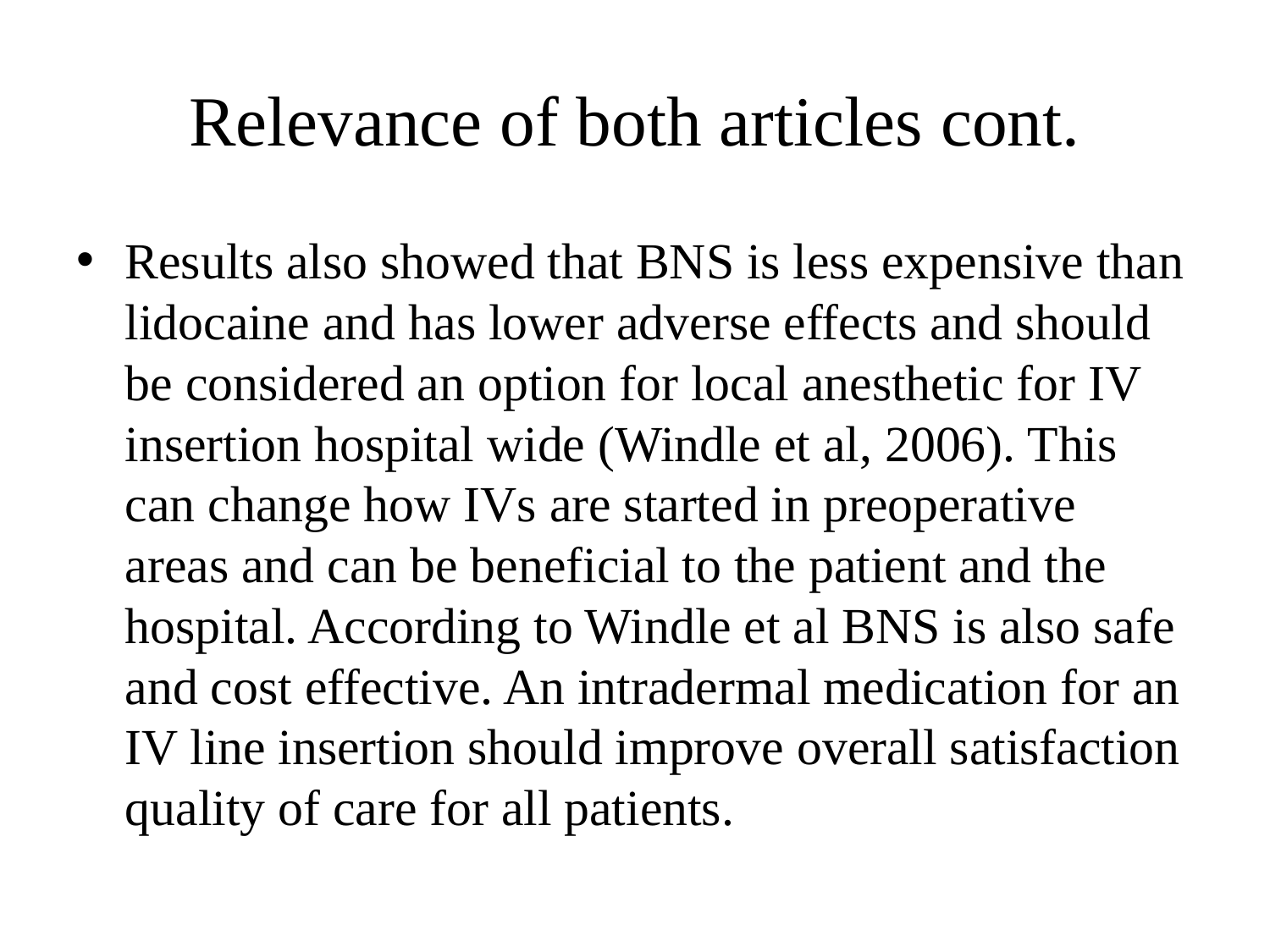

# Relevance of both articles cont.
Results also showed that BNS is less expensive than lidocaine and has lower adverse effects and should be considered an option for local anesthetic for IV insertion hospital wide (Windle et al, 2006). This can change how IVs are started in preoperative areas and can be beneficial to the patient and the hospital. According to Windle et al BNS is also safe and cost effective. An intradermal medication for an IV line insertion should improve overall satisfaction quality of care for all patients.